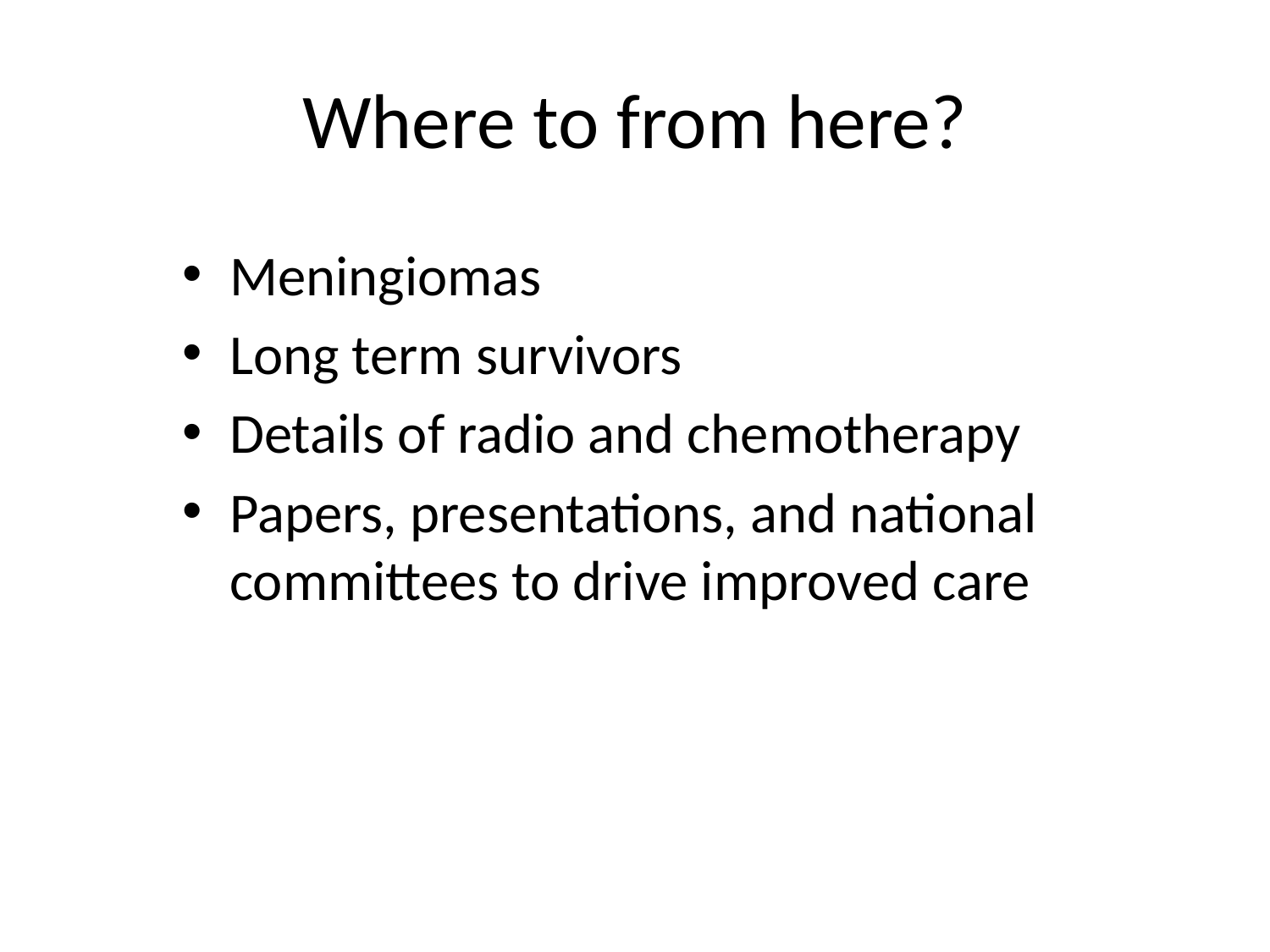

# Where to from here?
Meningiomas
Long term survivors
Details of radio and chemotherapy
Papers, presentations, and national committees to drive improved care